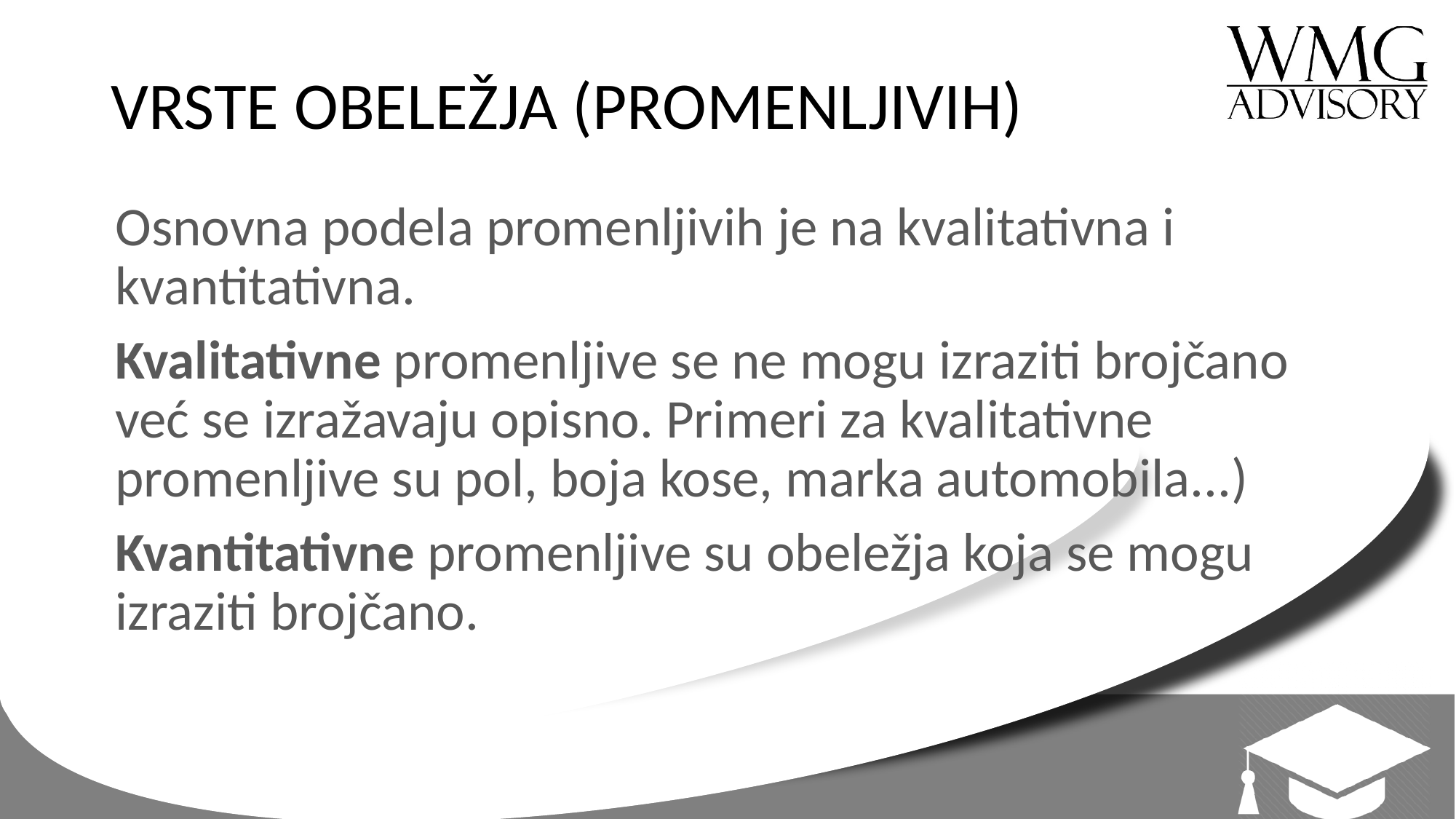

# VRSTE OBELEŽJA (PROMENLJIVIH)
Osnovna podela promenljivih je na kvalitativna i kvantitativna.
Kvalitativne promenljive se ne mogu izraziti brojčano već se izražavaju opisno. Primeri za kvalitativne promenljive su pol, boja kose, marka automobila...)
Kvantitativne promenljive su obeležja koja se mogu izraziti brojčano.